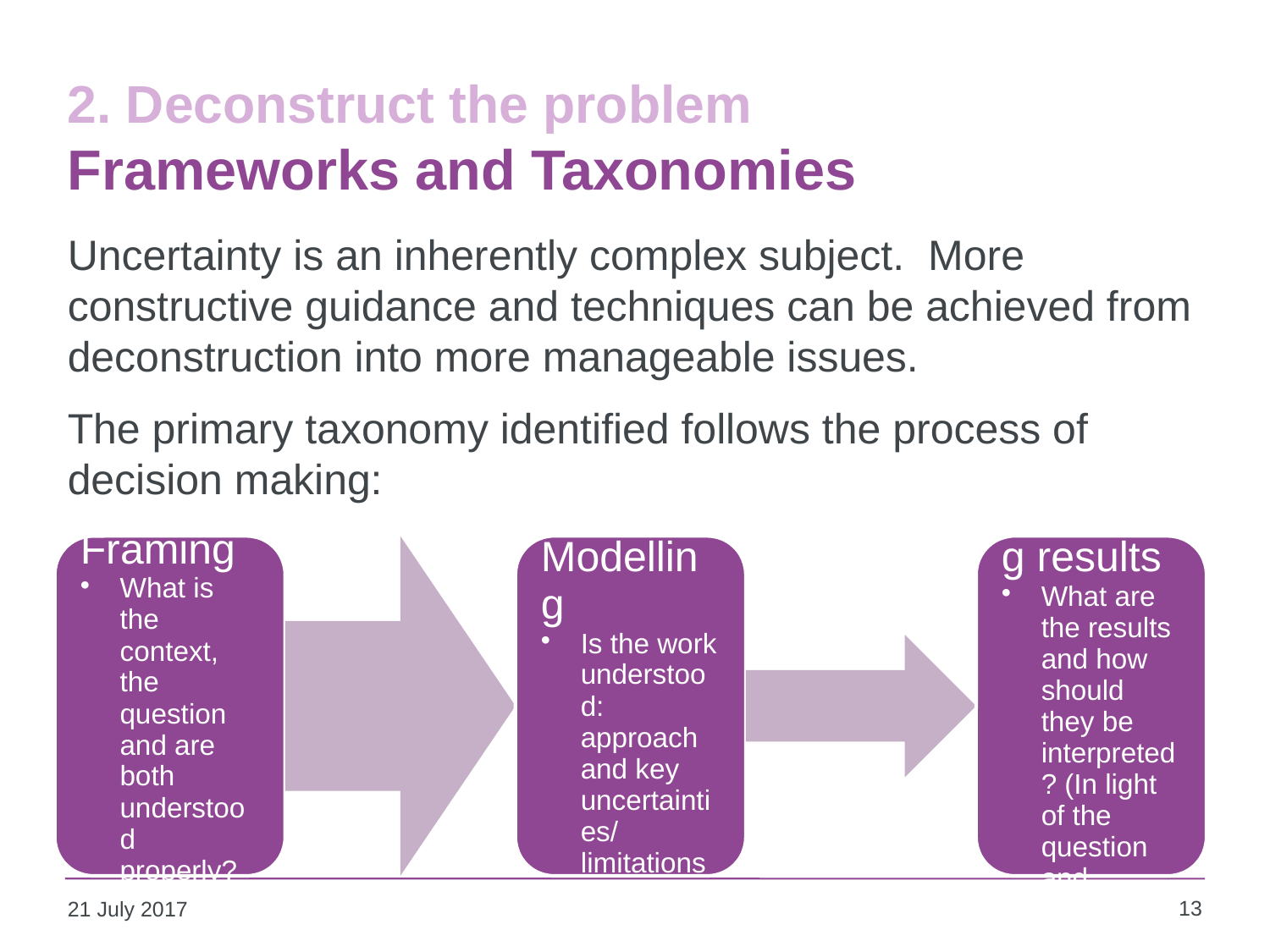

# 2. Deconstruct the problem Frameworks and Taxonomies
Uncertainty is an inherently complex subject.  More constructive guidance and techniques can be achieved from deconstruction into more manageable issues.
The primary taxonomy identified follows the process of decision making:

Framing
13
21 July 2017